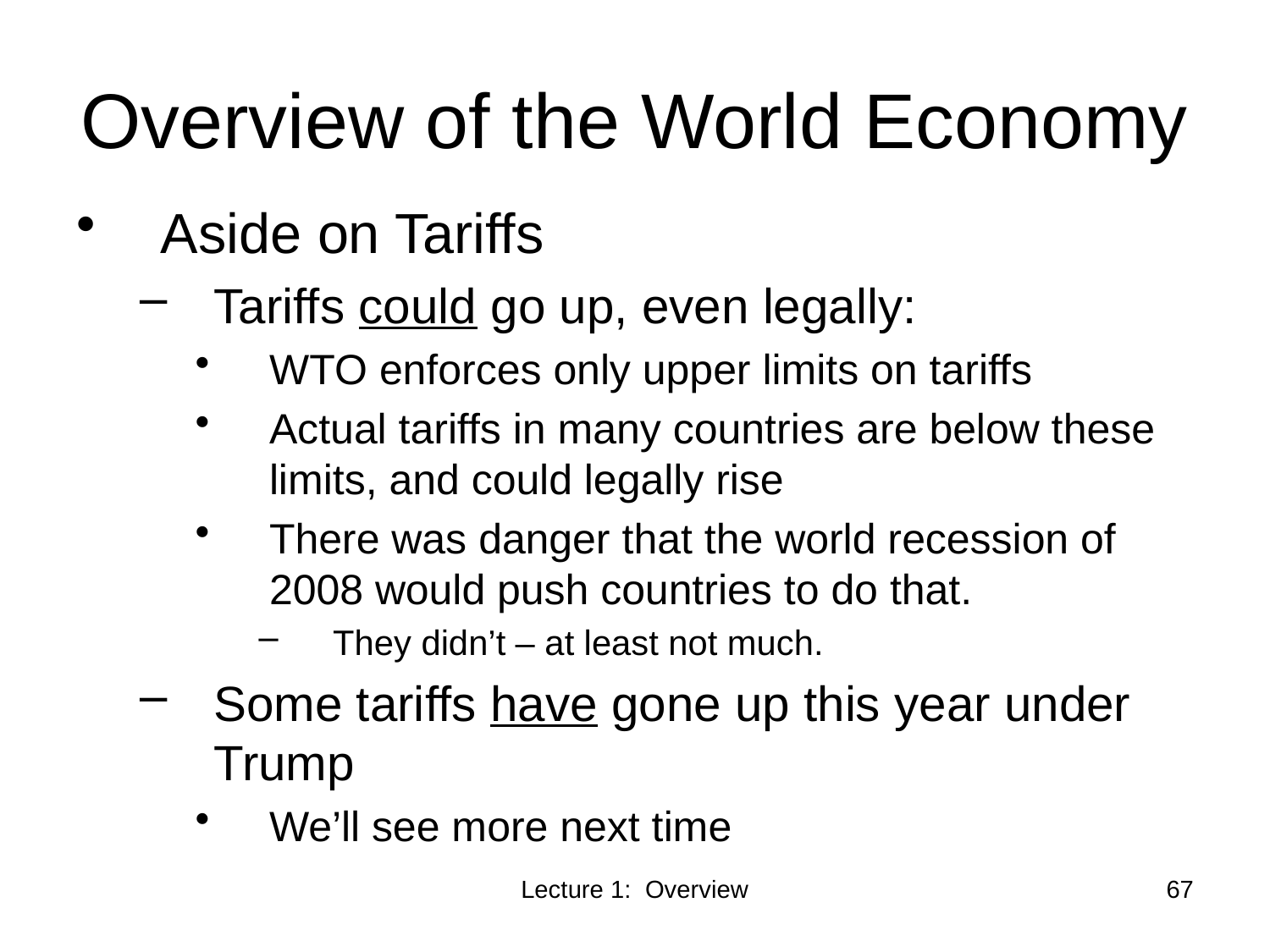

# Overview of the World Economy
Aside on Tariffs
Tariffs could go up, even legally:
WTO enforces only upper limits on tariffs
Actual tariffs in many countries are below these limits, and could legally rise
There was danger that the world recession of 2008 would push countries to do that.
They didn’t – at least not much.
Some tariffs have gone up this year under Trump
We’ll see more next time
Lecture 1:  Overview
67